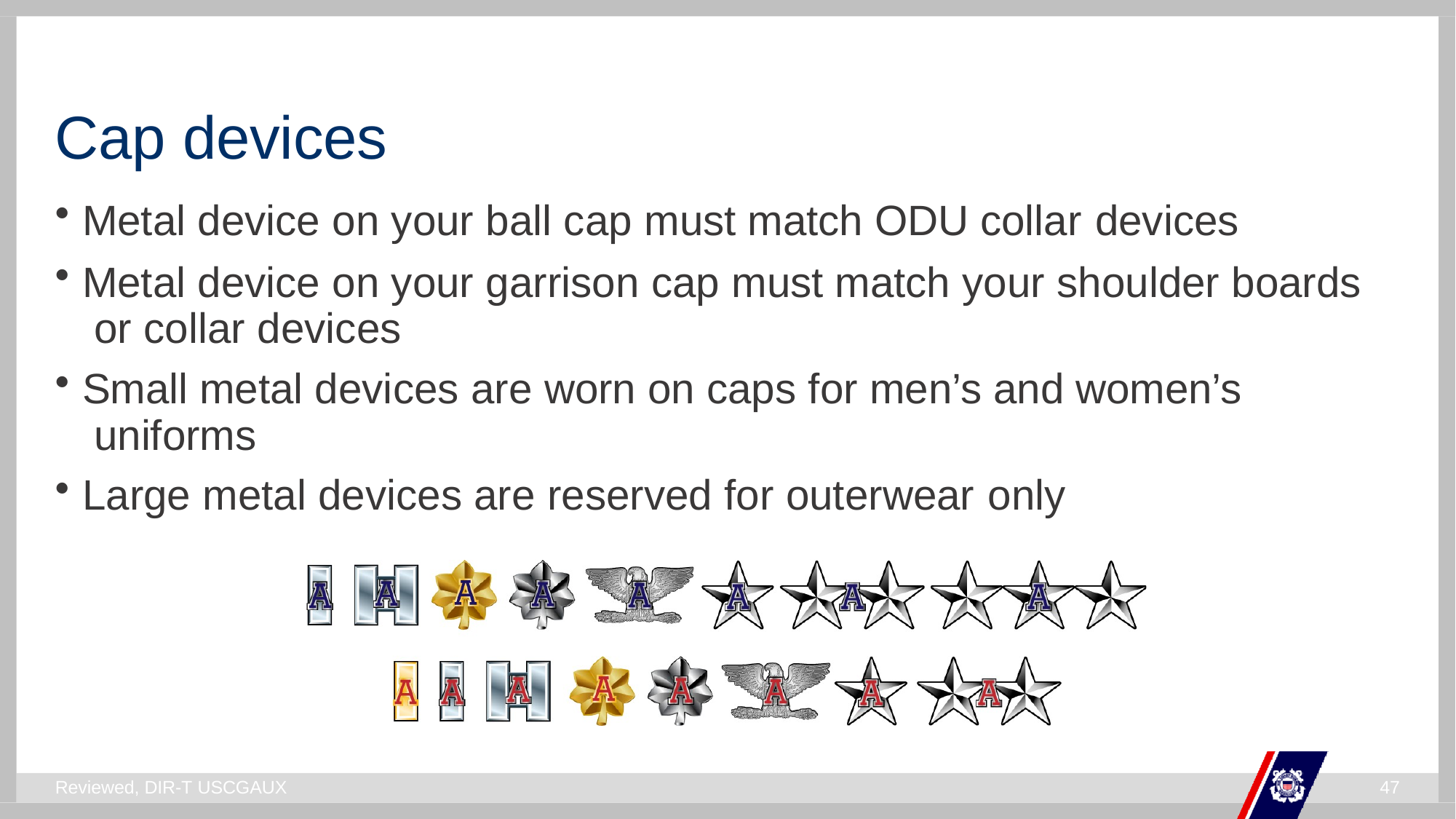

# Cap devices
Metal device on your ball cap must match ODU collar devices
Metal device on your garrison cap must match your shoulder boards  or collar devices
Small metal devices are worn on caps for men’s and women’s  uniforms
Large metal devices are reserved for outerwear only

Reviewed, DIR-T USCGAUX
47